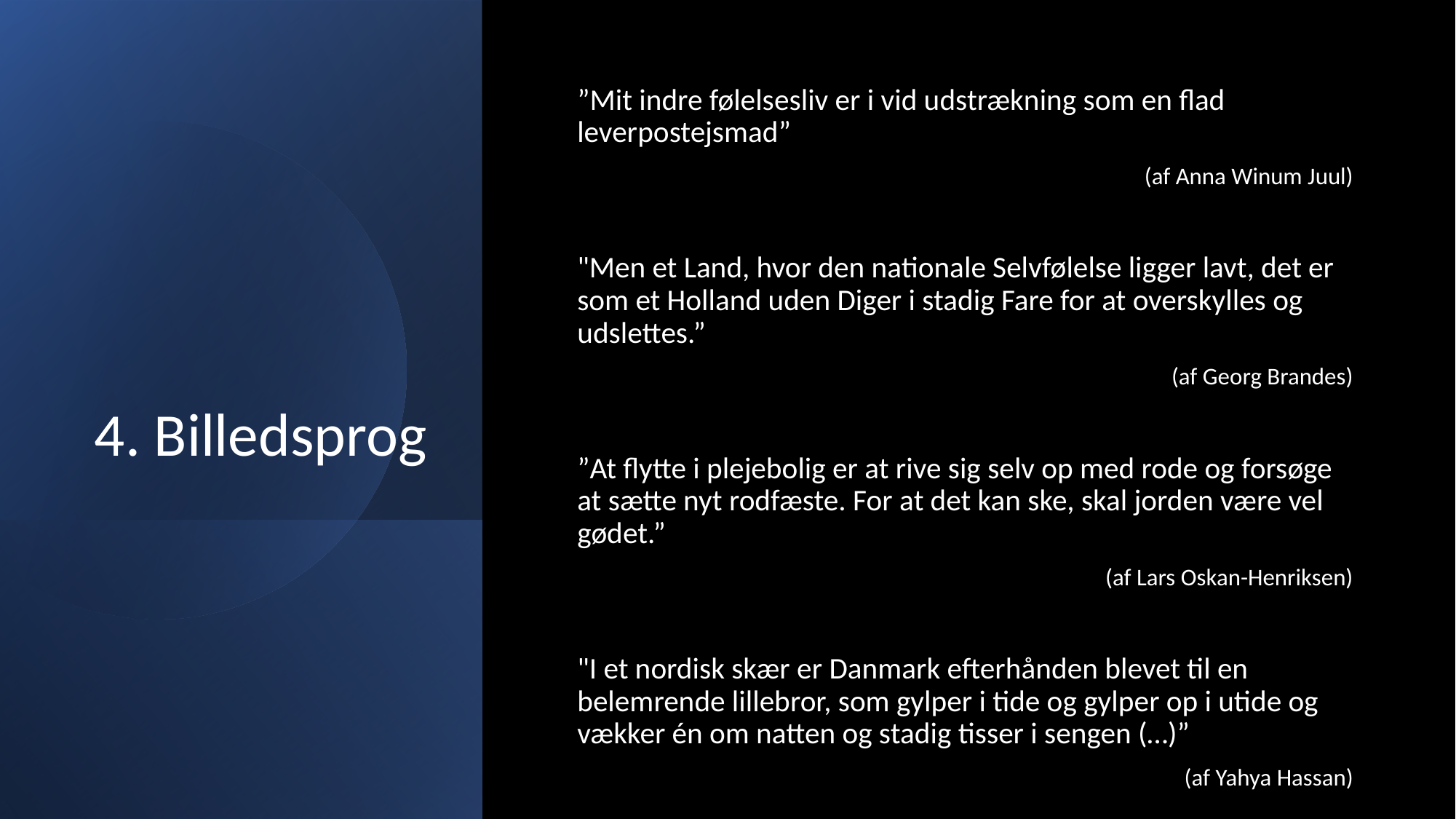

# 4. Billedsprog
”Mit indre følelsesliv er i vid udstrækning som en flad leverpostejsmad”
(af Anna Winum Juul)

"Men et Land, hvor den nationale Selvfølelse ligger lavt, det er som et Holland uden Diger i stadig Fare for at overskylles og udslettes.”
 (af Georg Brandes)

”At flytte i plejebolig er at rive sig selv op med rode og forsøge at sætte nyt rodfæste. For at det kan ske, skal jorden være vel gødet.”
(af Lars Oskan-Henriksen)

"I et nordisk skær er Danmark efterhånden blevet til en belemrende lillebror, som gylper i tide og gylper op i utide og vækker én om natten og stadig tisser i sengen (…)”
(af Yahya Hassan)